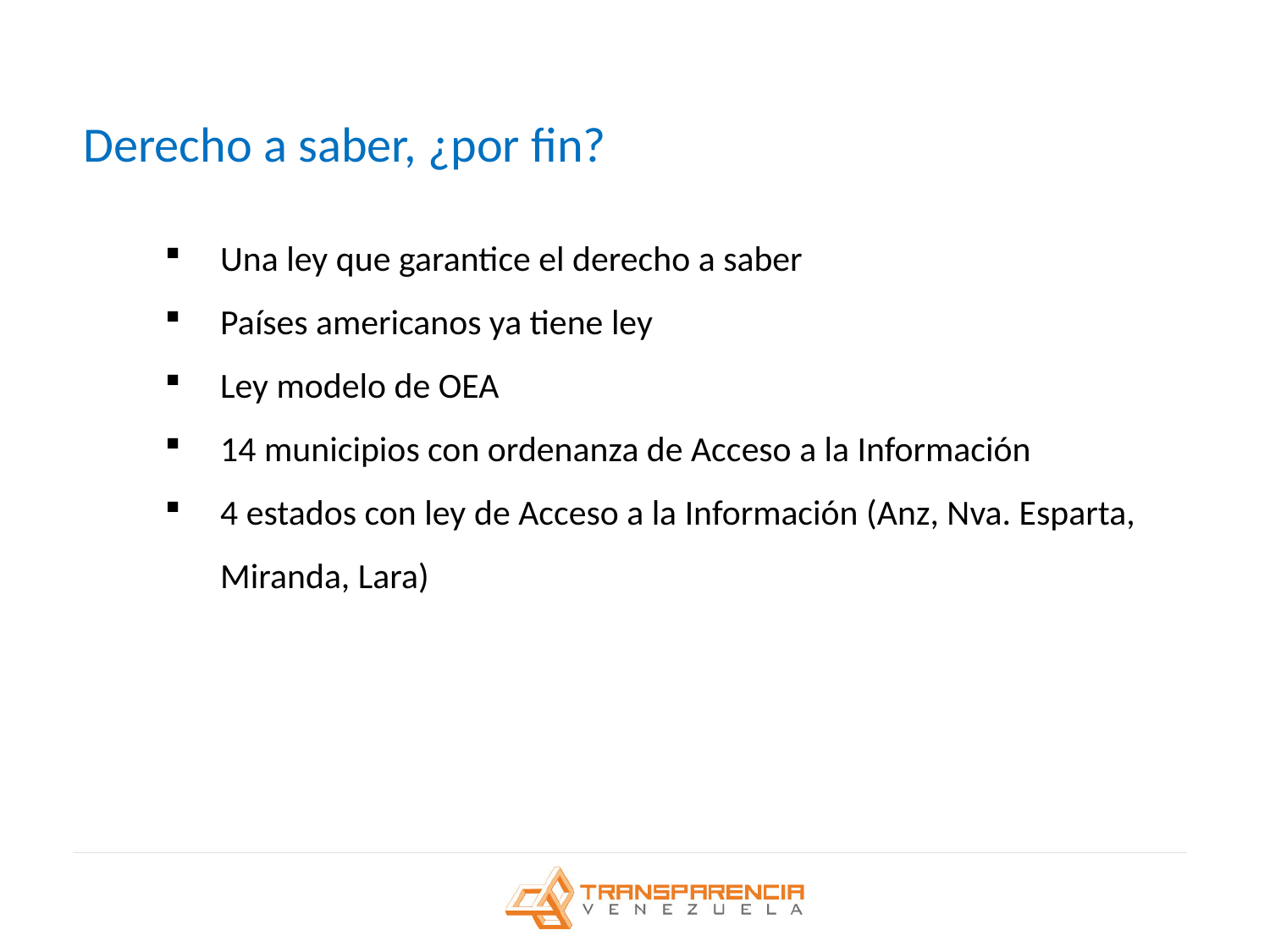

Derecho a saber, ¿por fin?
Una ley que garantice el derecho a saber
Países americanos ya tiene ley
Ley modelo de OEA
14 municipios con ordenanza de Acceso a la Información
4 estados con ley de Acceso a la Información (Anz, Nva. Esparta, Miranda, Lara)